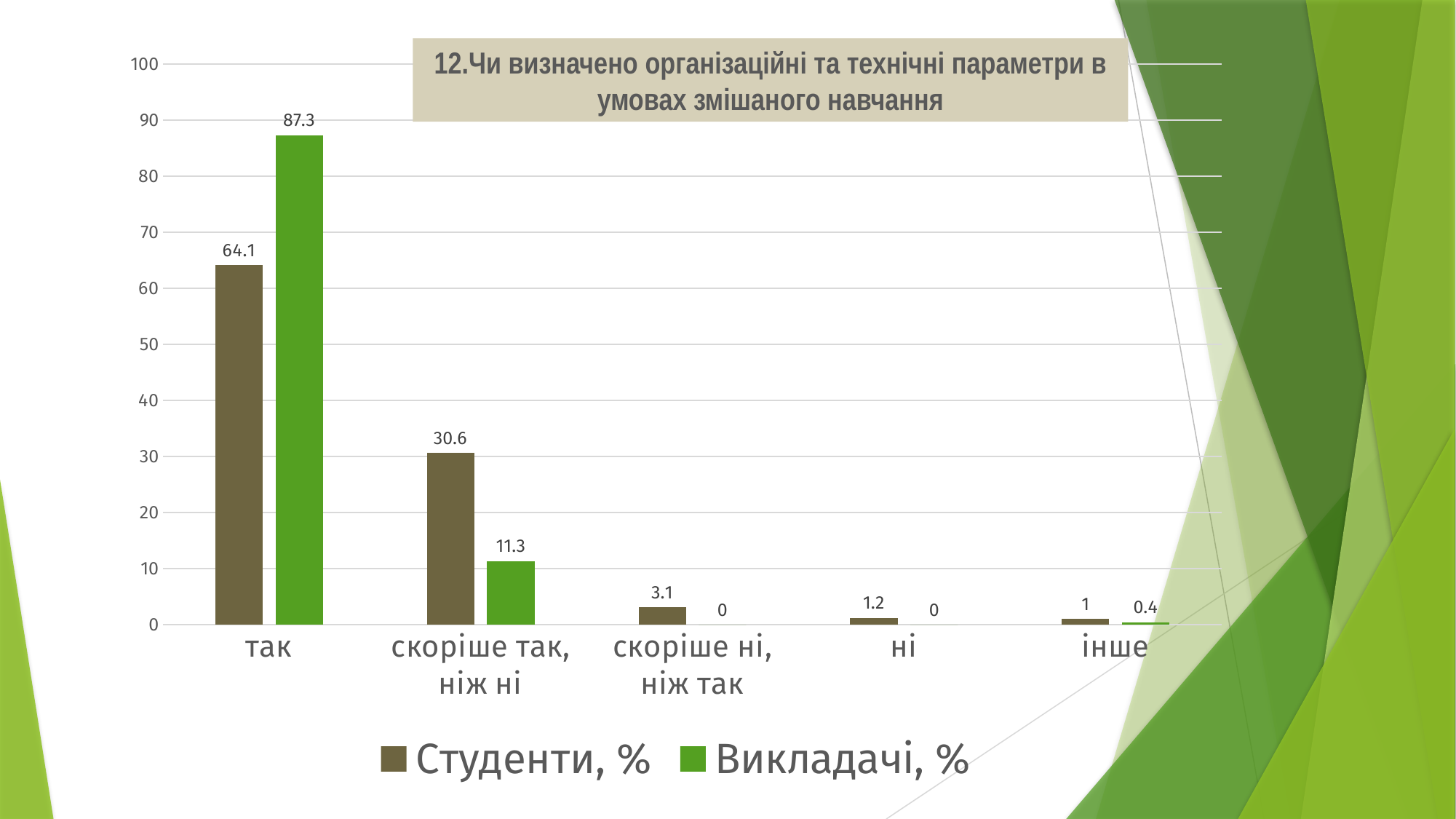

### Chart

| Category | Студенти, % | Викладачі, % |
|---|---|---|
| так | 64.1 | 87.3 |
| скоріше так, ніж ні | 30.6 | 11.3 |
| скоріше ні, ніж так | 3.1 | 0.0 |
| ні | 1.2 | 0.0 |
| інше | 1.0 | 0.4 |
12.Чи визначено організаційні та технічні параметри в умовах змішаного навчання